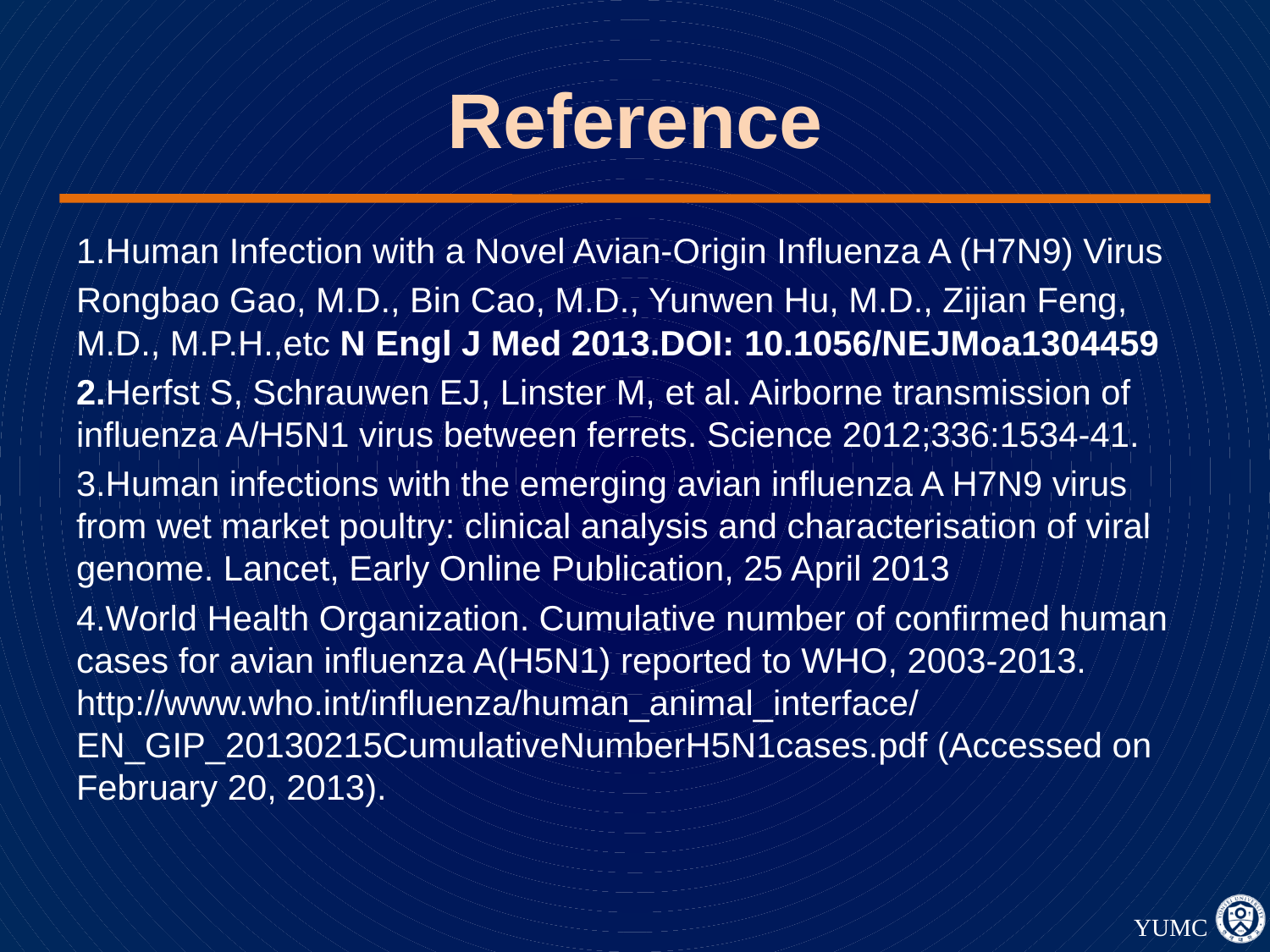

# Reference
1.Human Infection with a Novel Avian-Origin Influenza A (H7N9) Virus
Rongbao Gao, M.D., Bin Cao, M.D., Yunwen Hu, M.D., Zijian Feng, M.D., M.P.H.,etc N Engl J Med 2013.DOI: 10.1056/NEJMoa1304459
2.Herfst S, Schrauwen EJ, Linster M, et al. Airborne transmission of influenza A/H5N1 virus between ferrets. Science 2012;336:1534-41.
3.Human infections with the emerging avian influenza A H7N9 virus from wet market poultry: clinical analysis and characterisation of viral genome. Lancet, Early Online Publication, 25 April 2013
4.World Health Organization. Cumulative number of confirmed human cases for avian influenza A(H5N1) reported to WHO, 2003-2013. http://www.who.int/influenza/human_animal_interface/EN_GIP_20130215CumulativeNumberH5N1cases.pdf (Accessed on February 20, 2013).